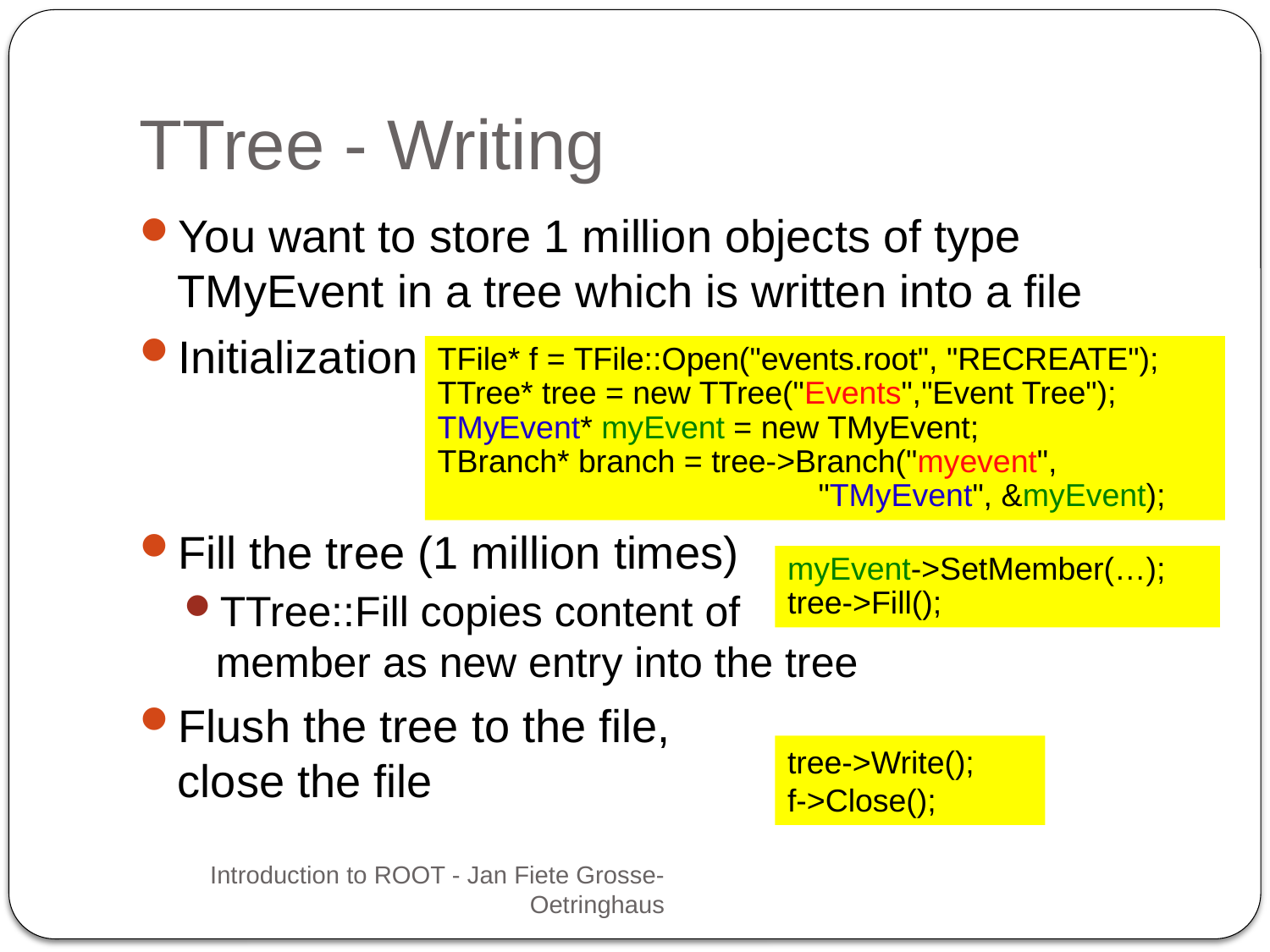

# TTree - Writing
You want to store 1 million objects of type TMyEvent in a tree which is written into a file
Initialization

Fill the tree (1 million times)
TTree::Fill copies content of
member as new entry into the tree
Flush the tree to the file,
close the file
TFile* f = TFile::Open("events.root", "RECREATE");
TTree* tree = new TTree("Events","Event Tree");
TMyEvent* myEvent = new TMyEvent;
TBranch* branch = tree->Branch("myevent",
			"TMyEvent", &myEvent);
myEvent->SetMember(…); tree->Fill();
tree->Write();
f->Close();
59
Introduction to ROOT - Jan Fiete Grosse-Oetringhaus